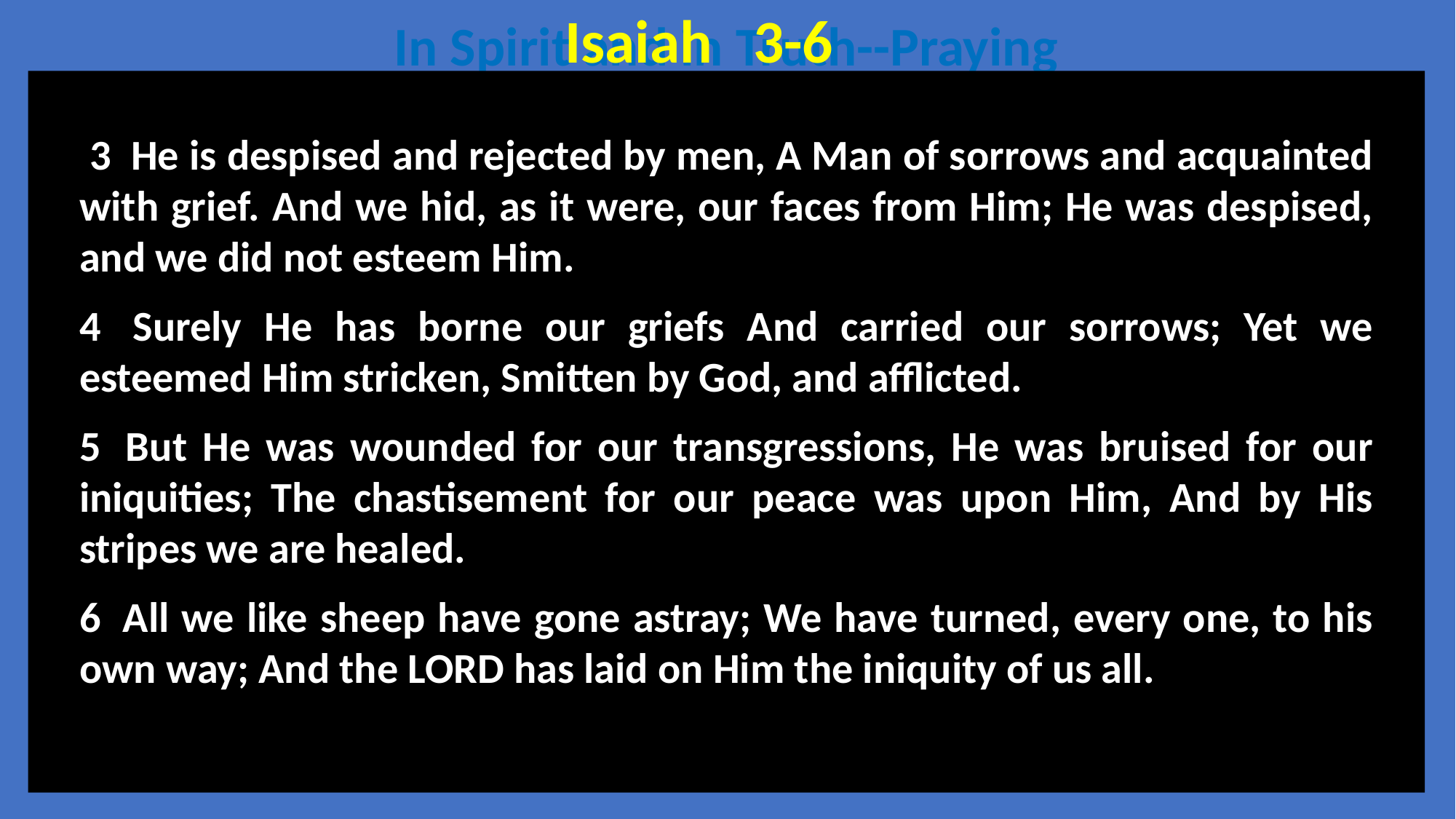

Isaiah   3-6
In Spirit and in Truth--Praying

 3  He is despised and rejected by men, A Man of sorrows and acquainted with grief. And we hid, as it were, our faces from Him; He was despised, and we did not esteem Him.
4  Surely He has borne our griefs And carried our sorrows; Yet we esteemed Him stricken, Smitten by God, and afflicted.
5  But He was wounded for our transgressions, He was bruised for our iniquities; The chastisement for our peace was upon Him, And by His stripes we are healed.
6  All we like sheep have gone astray; We have turned, every one, to his own way; And the LORD has laid on Him the iniquity of us all.